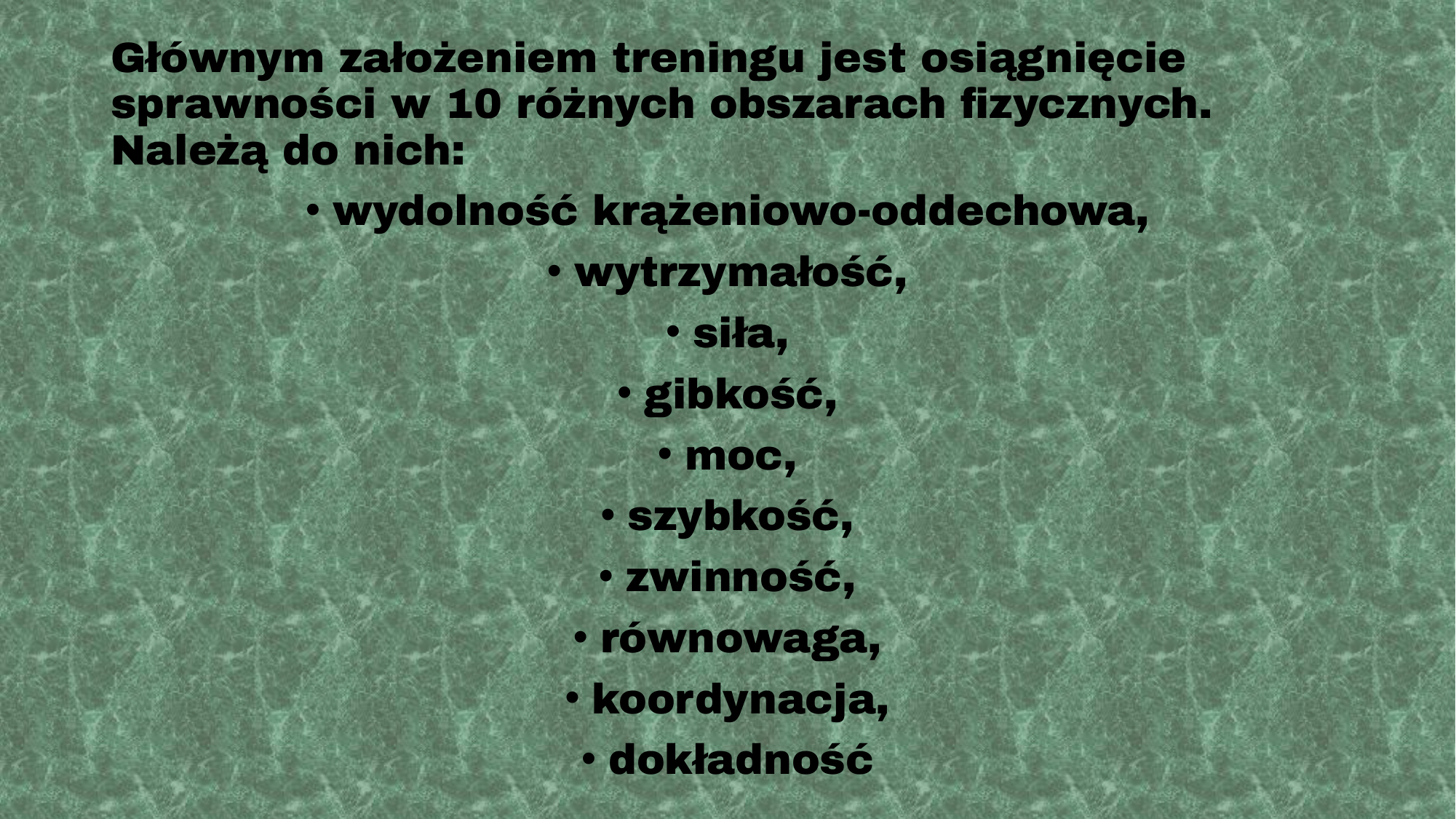

Głównym założeniem treningu jest osiągnięcie sprawności w 10 różnych obszarach fizycznych. Należą do nich:
wydolność krążeniowo-oddechowa,
wytrzymałość,
siła,
gibkość,
moc,
szybkość,
zwinność,
równowaga,
koordynacja,
dokładność